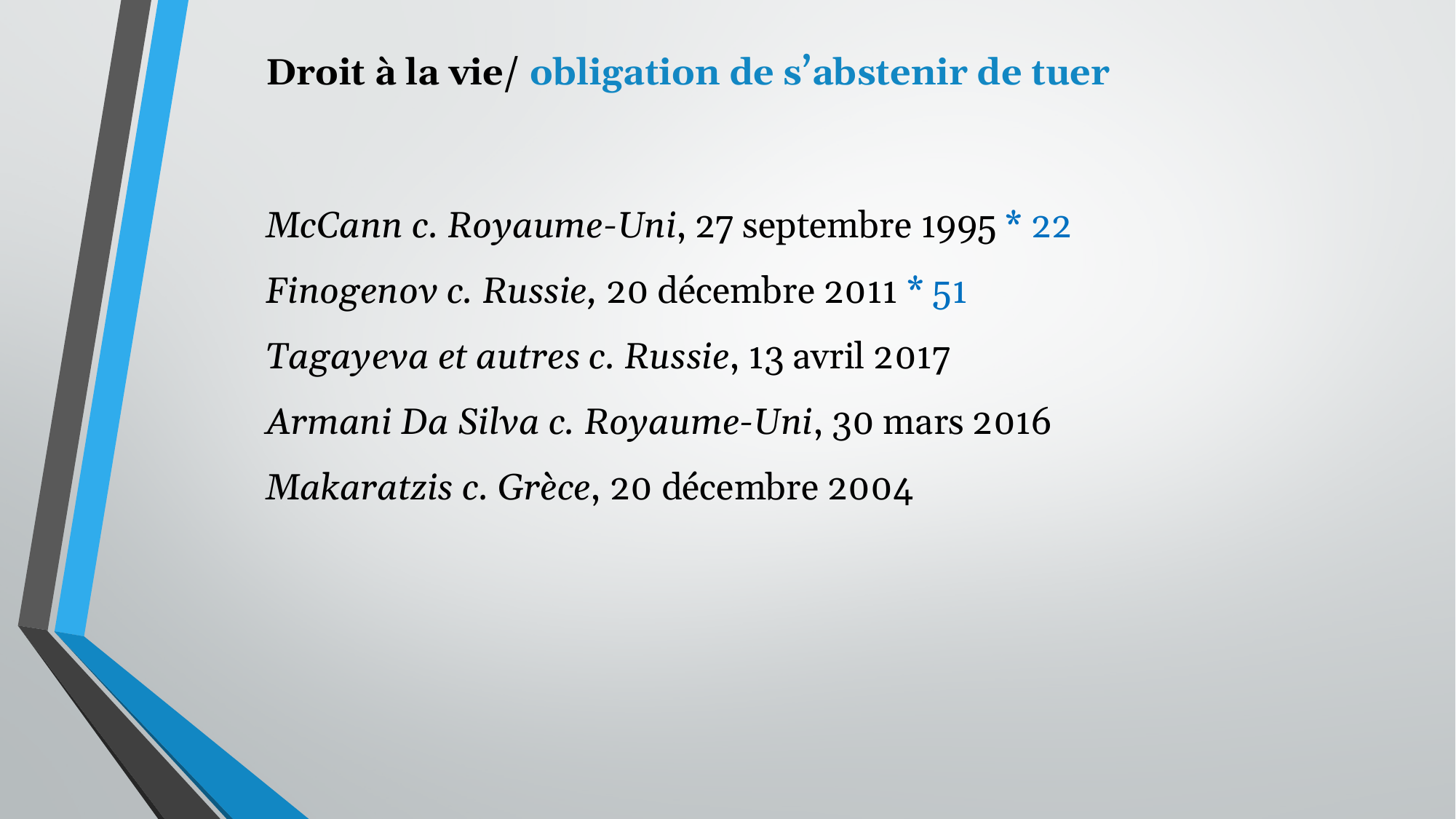

Droit à la vie/ obligation de s’abstenir de tuer

McCann c. Royaume-Uni, 27 septembre 1995 * 22
Finogenov c. Russie, 20 décembre 2011 * 51
Tagayeva et autres c. Russie, 13 avril 2017
Armani Da Silva c. Royaume-Uni, 30 mars 2016
Makaratzis c. Grèce, 20 décembre 2004